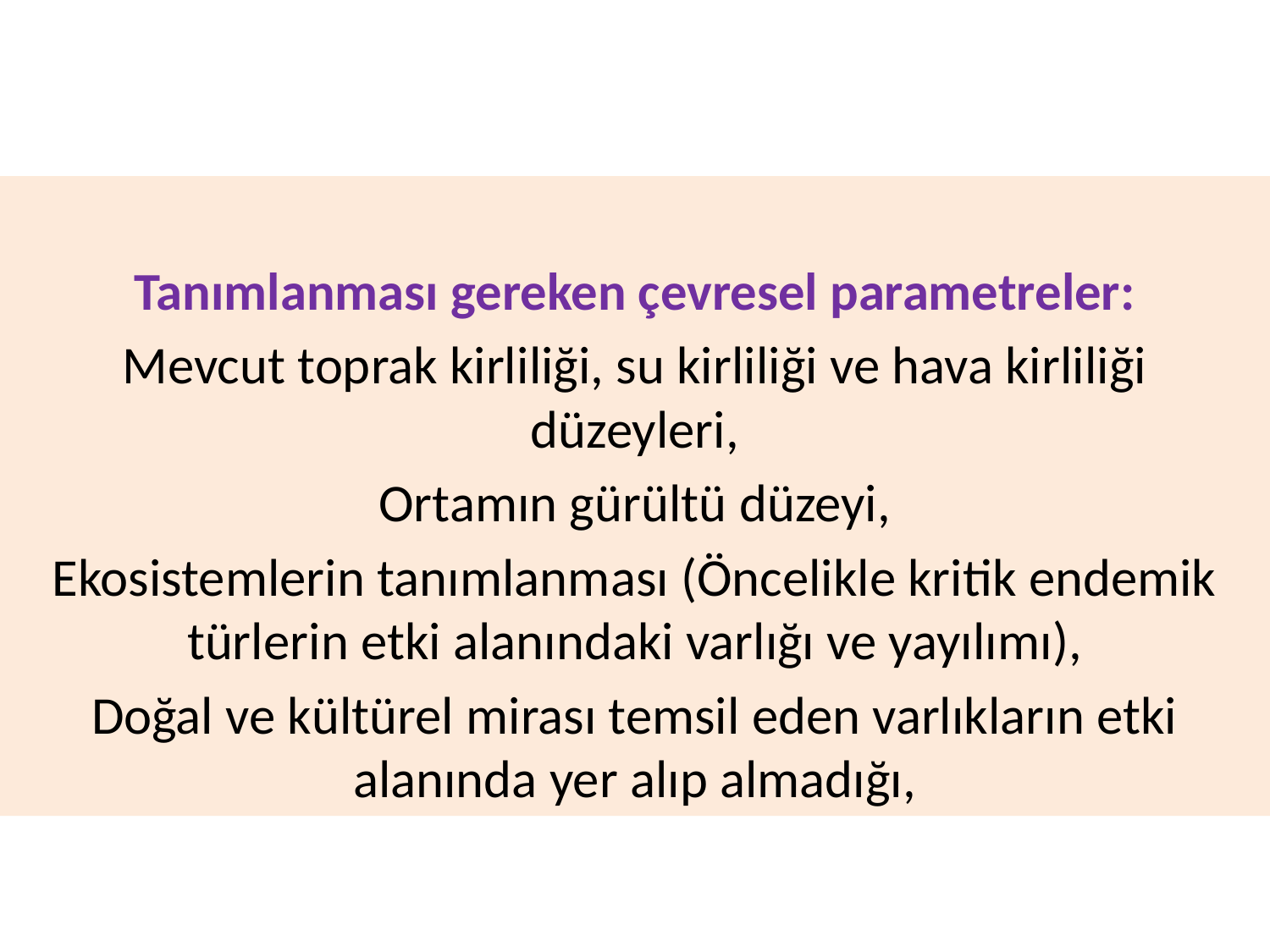

Tanımlanması gereken çevresel parametreler:
Mevcut toprak kirliliği, su kirliliği ve hava kirliliği düzeyleri,
Ortamın gürültü düzeyi,
Ekosistemlerin tanımlanması (Öncelikle kritik endemik türlerin etki alanındaki varlığı ve yayılımı),
Doğal ve kültürel mirası temsil eden varlıkların etki alanında yer alıp almadığı,